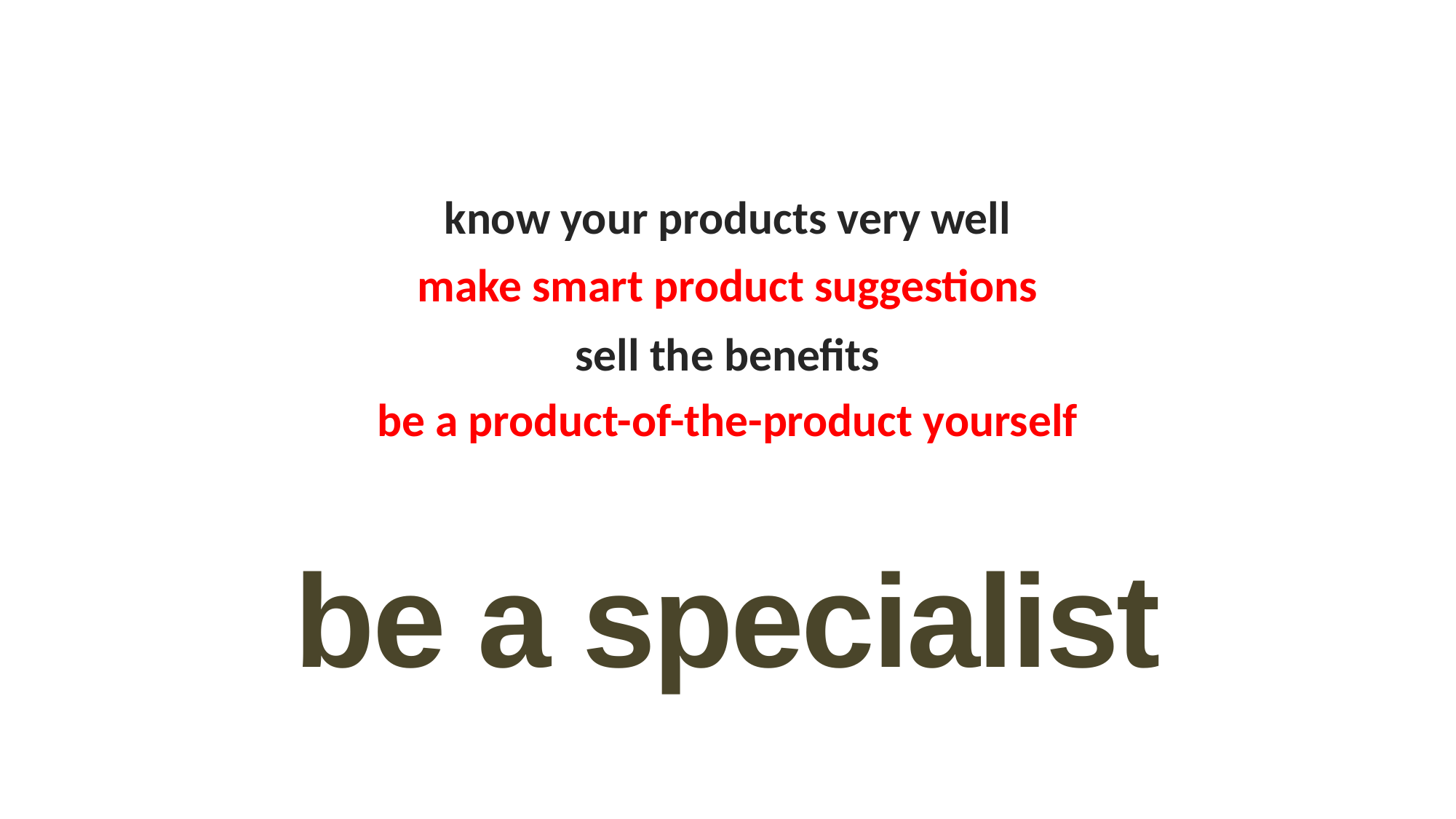

know your products very well
make smart product suggestions
sell the benefits
be a product-of-the-product yourself
be a specialist